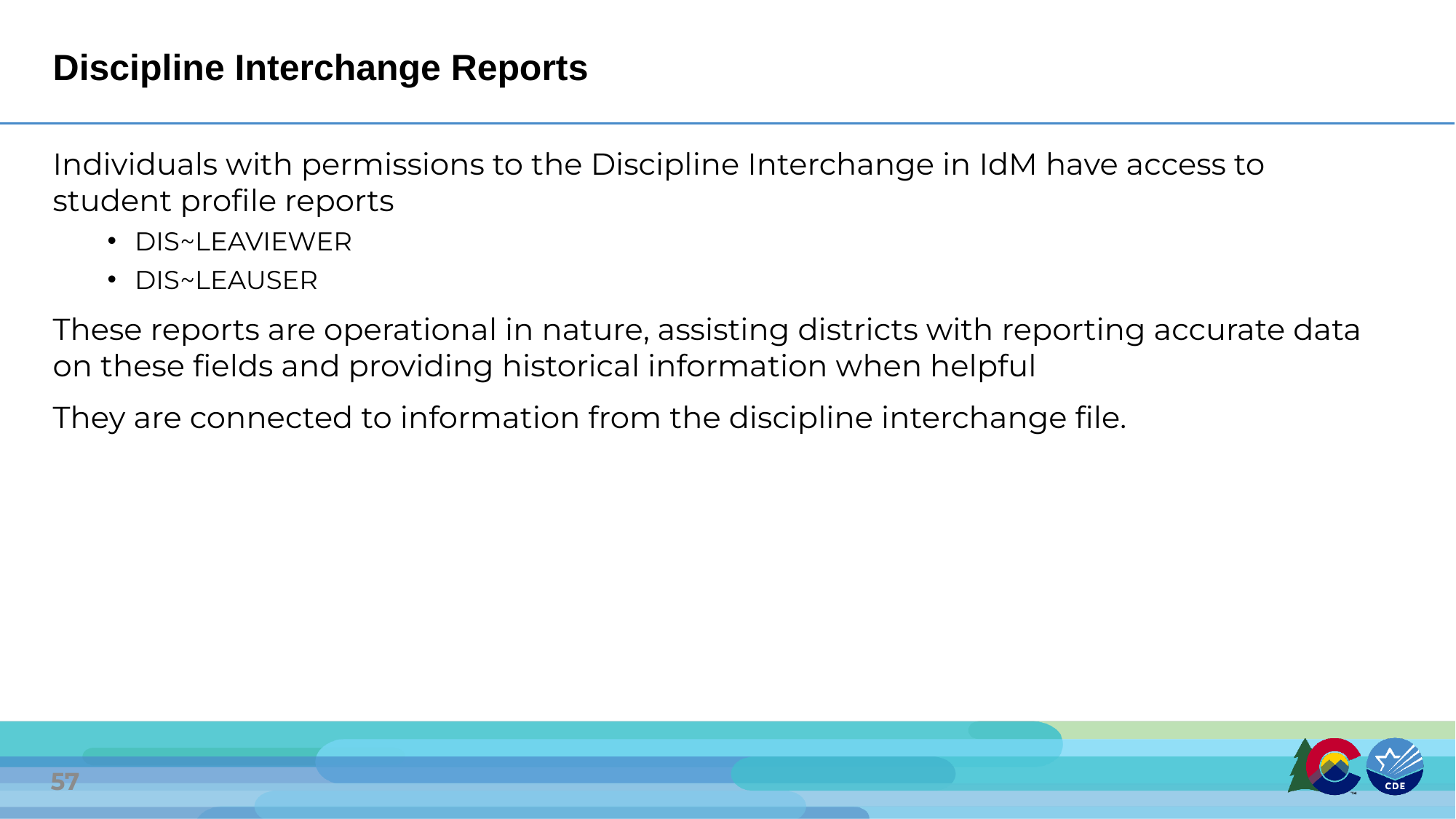

# Discipline Interchange Reports
Individuals with permissions to the Discipline Interchange in IdM have access to student profile reports
DIS~LEAVIEWER
DIS~LEAUSER
These reports are operational in nature, assisting districts with reporting accurate data on these fields and providing historical information when helpful
They are connected to information from the discipline interchange file.
57